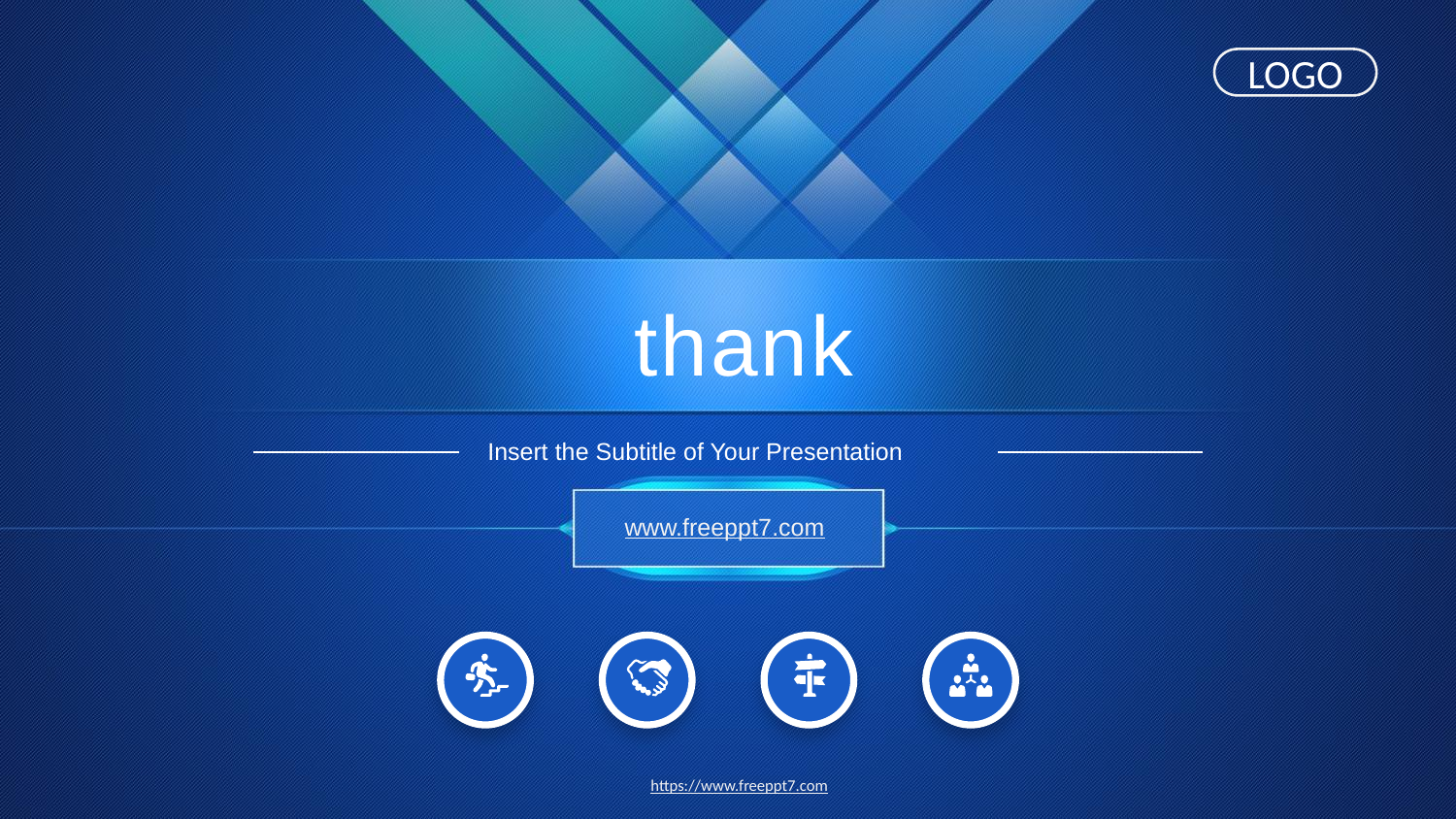

LOGO
thank
Insert the Subtitle of Your Presentation
www.freeppt7.com

https://www.freeppt7.com